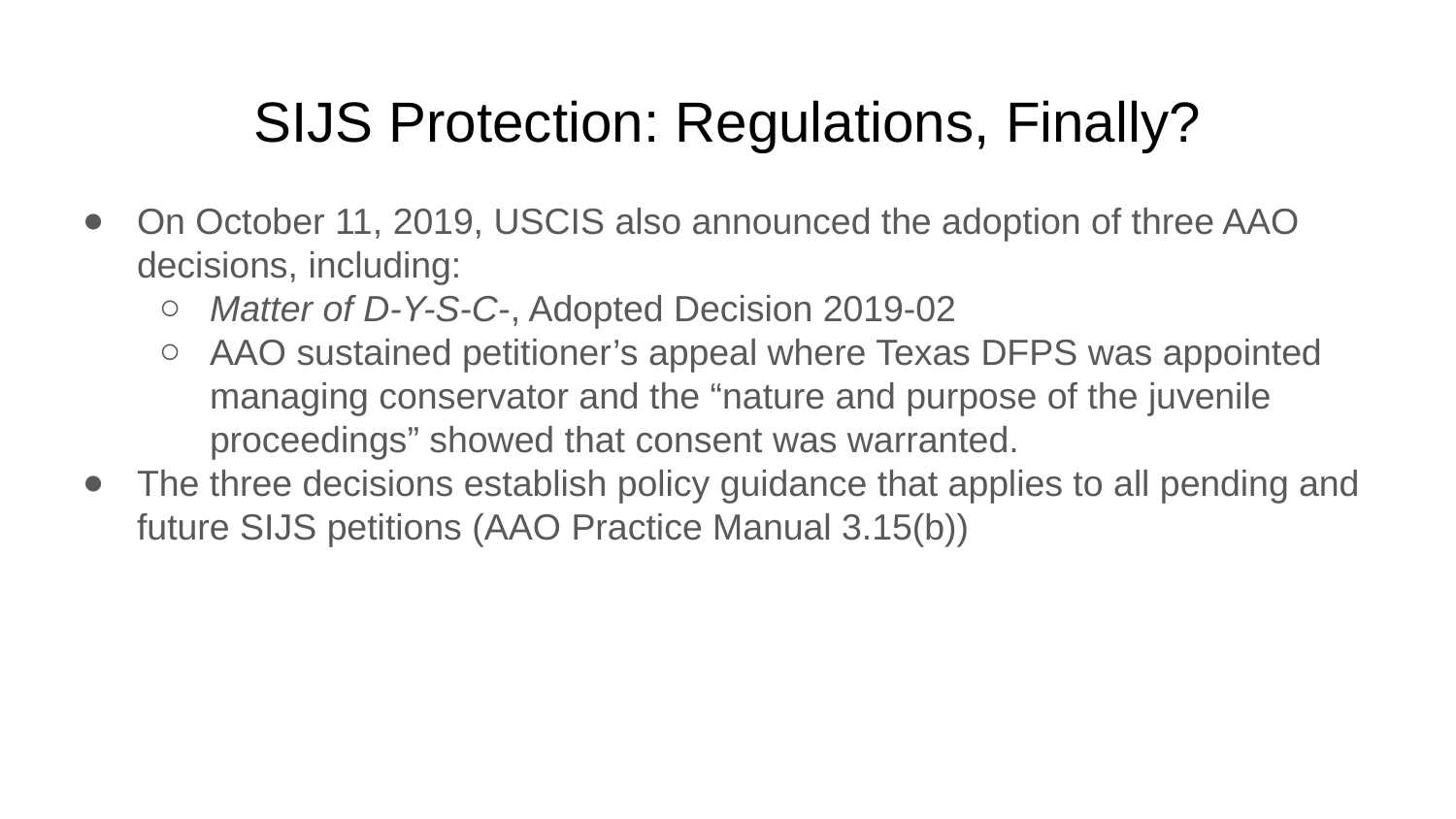

# SIJS Protection: Regulations, Finally?
On October 11, 2019, USCIS also announced the adoption of three AAO decisions, including:
Matter of D-Y-S-C-, Adopted Decision 2019-02
AAO sustained petitioner’s appeal where Texas DFPS was appointed managing conservator and the “nature and purpose of the juvenile proceedings” showed that consent was warranted.
The three decisions establish policy guidance that applies to all pending and future SIJS petitions (AAO Practice Manual 3.15(b))